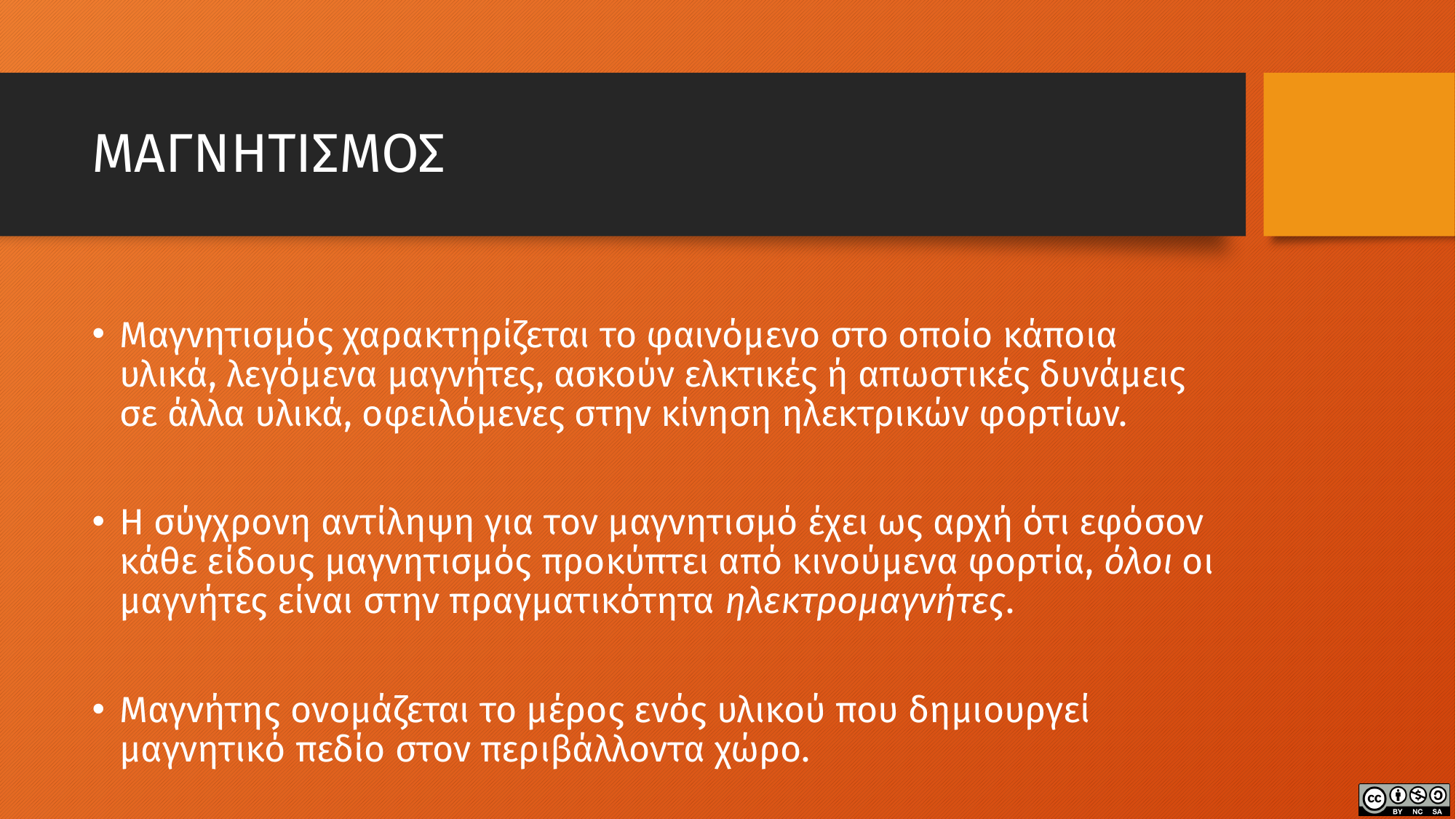

# ΜΑΓΝΗΤΙΣΜΟΣ

Μαγνητισμός χαρακτηρίζεται το φαινόμενο στο οποίο κάποια υλικά, λεγόμενα μαγνήτες, ασκούν ελκτικές ή απωστικές δυνάμεις σε άλλα υλικά, οφειλόμενες στην κίνηση ηλεκτρικών φορτίων.

Η σύγχρονη αντίληψη για τον μαγνητισμό έχει ως αρχή ότι εφόσον κάθε είδους μαγνητισμός προκύπτει από κινούμενα φορτία, όλοι οι μαγνήτες είναι στην πραγματικότητα ηλεκτρομαγνήτες.

Μαγνήτης ονομάζεται το μέρος ενός υλικού που δημιουργεί μαγνητικό πεδίο στον περιβάλλοντα χώρο.